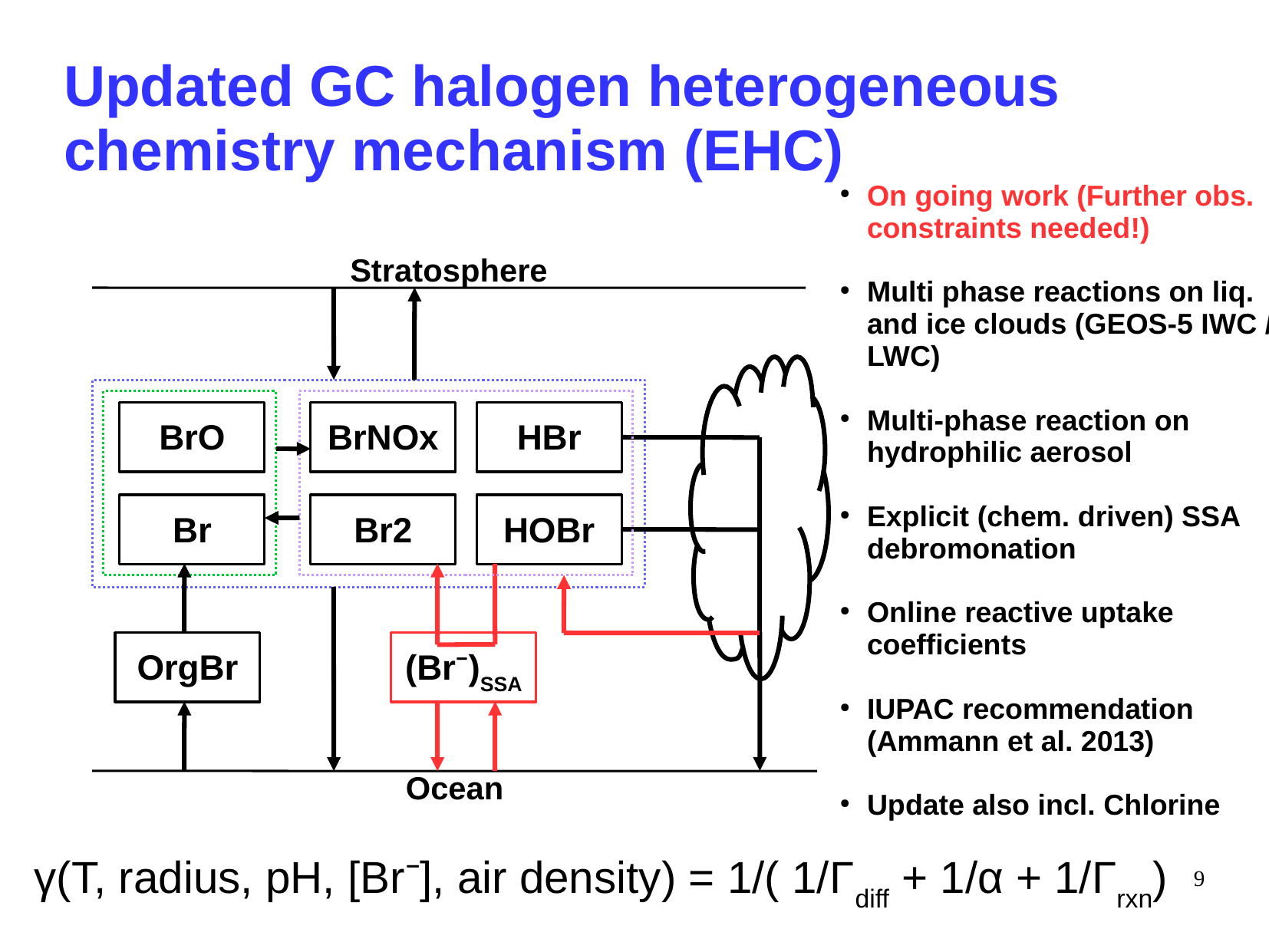

# Updated GC halogen heterogeneous chemistry mechanism (EHC)
On going work (Further obs. constraints needed!)

Multi phase reactions on liq. and ice clouds (GEOS-5 IWC / LWC)

Multi-phase reaction on hydrophilic aerosol

Explicit (chem. driven) SSA debromonation

Online reactive uptake coefficients

IUPAC recommendation (Ammann et al. 2013)

Update also incl. Chlorine

Stratosphere

BrO
BrNOx
HBr

Br
Br2
HOBr

OrgBr
(Br⁻)SSA

Ocean
γ(T, radius, pH, [Br⁻], air density) = 1/( 1/Γdiff + 1/α + 1/Γrxn)
9